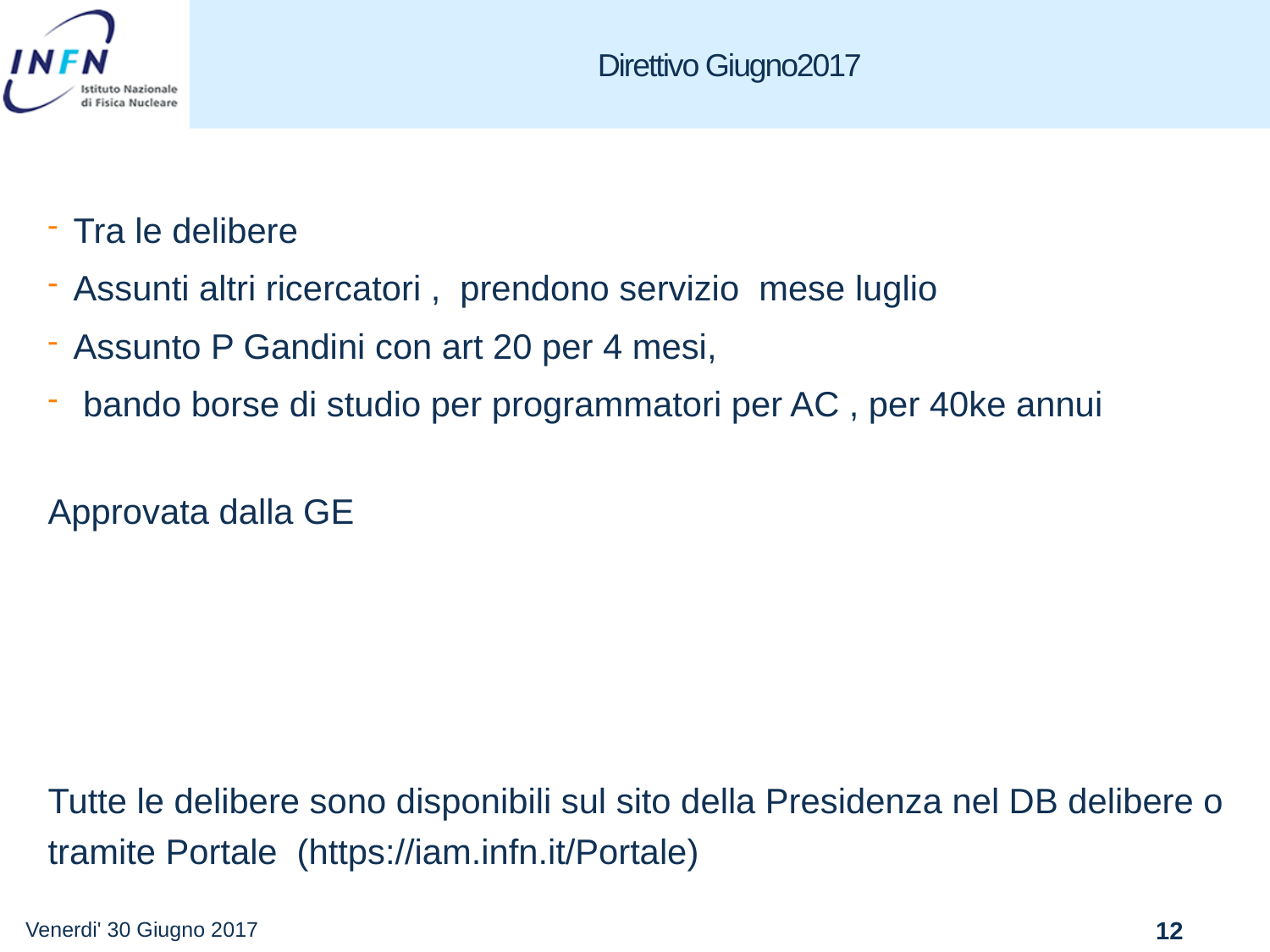

# Direttivo Giugno2017

Tra le delibere
Assunti altri ricercatori ,  prendono servizio  mese luglio
Assunto P Gandini con art 20 per 4 mesi,
 bando borse di studio per programmatori per AC , per 40ke annui

Approvata dalla GE

Tutte le delibere sono disponibili sul sito della Presidenza nel DB delibere o tramite Portale  (https://iam.infn.it/Portale)

Venerdi' 30 Giugno 2017
12